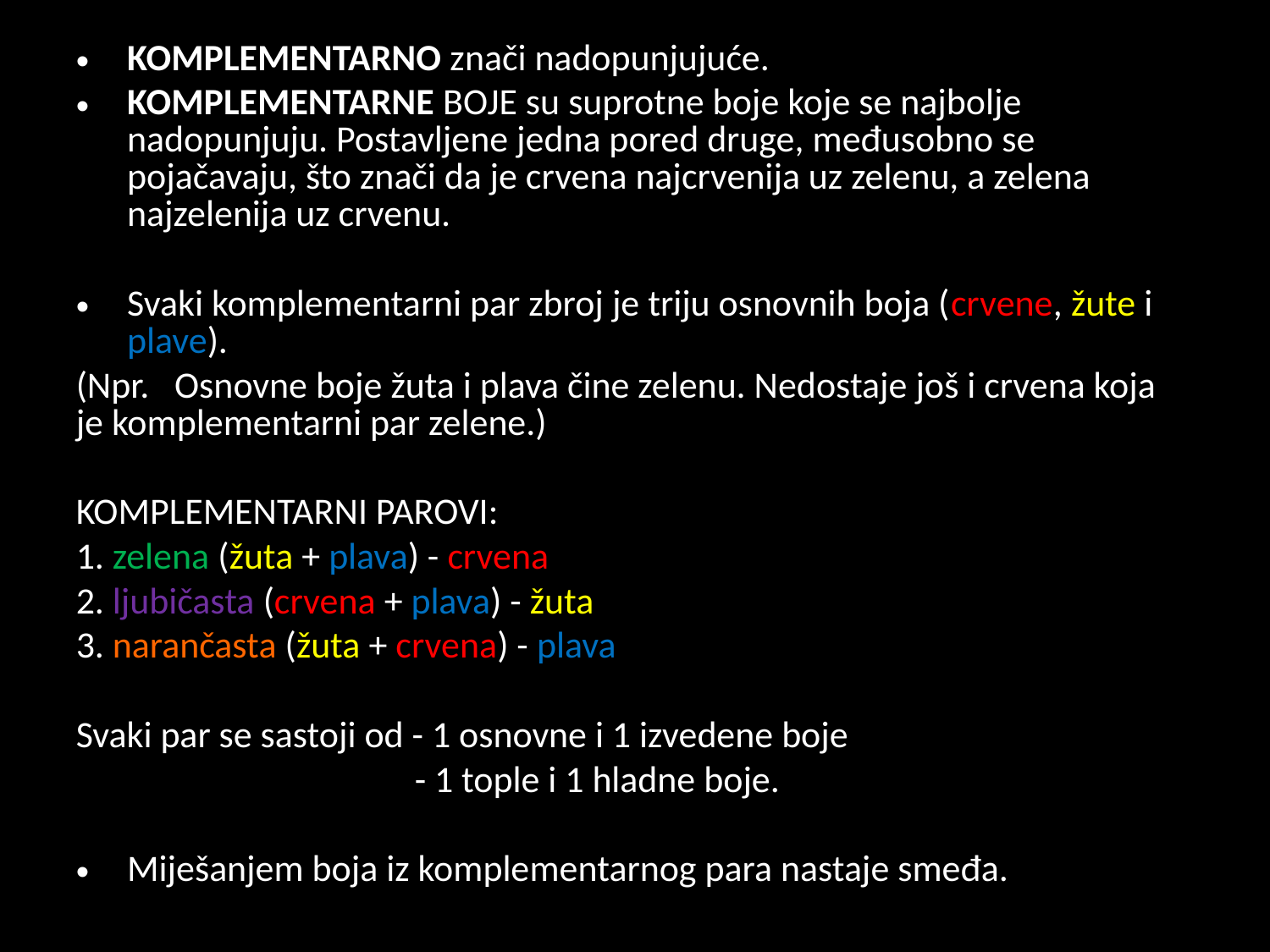

KOMPLEMENTARNO znači nadopunjujuće.
KOMPLEMENTARNE BOJE su suprotne boje koje se najbolje nadopunjuju. Postavljene jedna pored druge, međusobno se pojačavaju, što znači da je crvena najcrvenija uz zelenu, a zelena najzelenija uz crvenu.

Svaki komplementarni par zbroj je triju osnovnih boja (crvene, žute i plave).
(Npr.   Osnovne boje žuta i plava čine zelenu. Nedostaje još i crvena koja je komplementarni par zelene.)

KOMPLEMENTARNI PAROVI:
1. zelena (žuta + plava) - crvena
2. ljubičasta (crvena + plava) - žuta
3. narančasta (žuta + crvena) - plava

Svaki par se sastoji od - 1 osnovne i 1 izvedene boje
                                        - 1 tople i 1 hladne boje.

Miješanjem boja iz komplementarnog para nastaje smeđa.